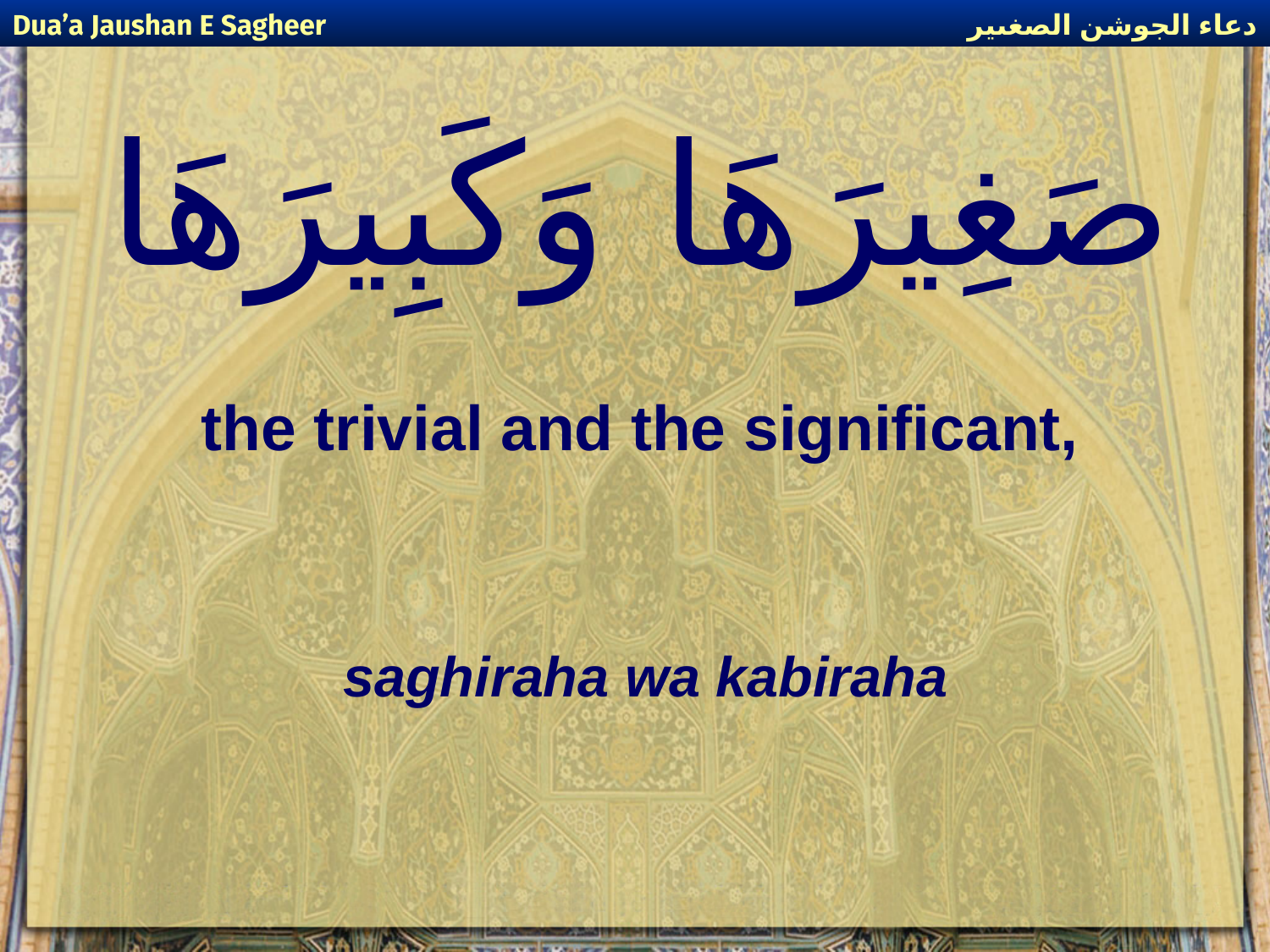

دعاء الجوشن الصغىير
Dua’a Jaushan E Sagheer
# صَغِيرَهَا وَكَبِيرَهَا
the trivial and the significant,
saghiraha wa kabiraha